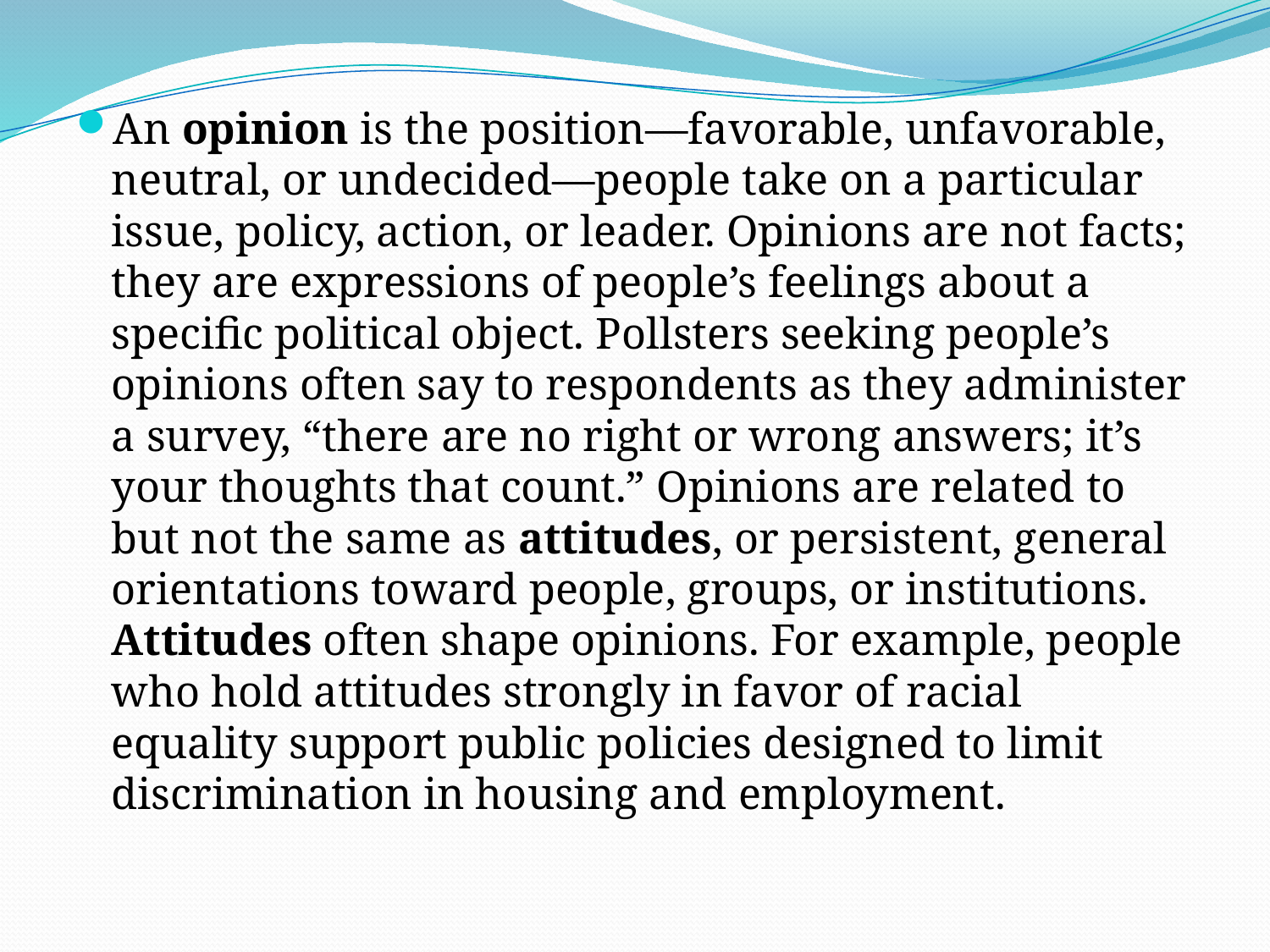

An opinion is the position—favorable, unfavorable, neutral, or undecided—people take on a particular issue, policy, action, or leader. Opinions are not facts; they are expressions of people’s feelings about a specific political object. Pollsters seeking people’s opinions often say to respondents as they administer a survey, “there are no right or wrong answers; it’s your thoughts that count.” Opinions are related to but not the same as attitudes, or persistent, general orientations toward people, groups, or institutions. Attitudes often shape opinions. For example, people who hold attitudes strongly in favor of racial equality support public policies designed to limit discrimination in housing and employment.